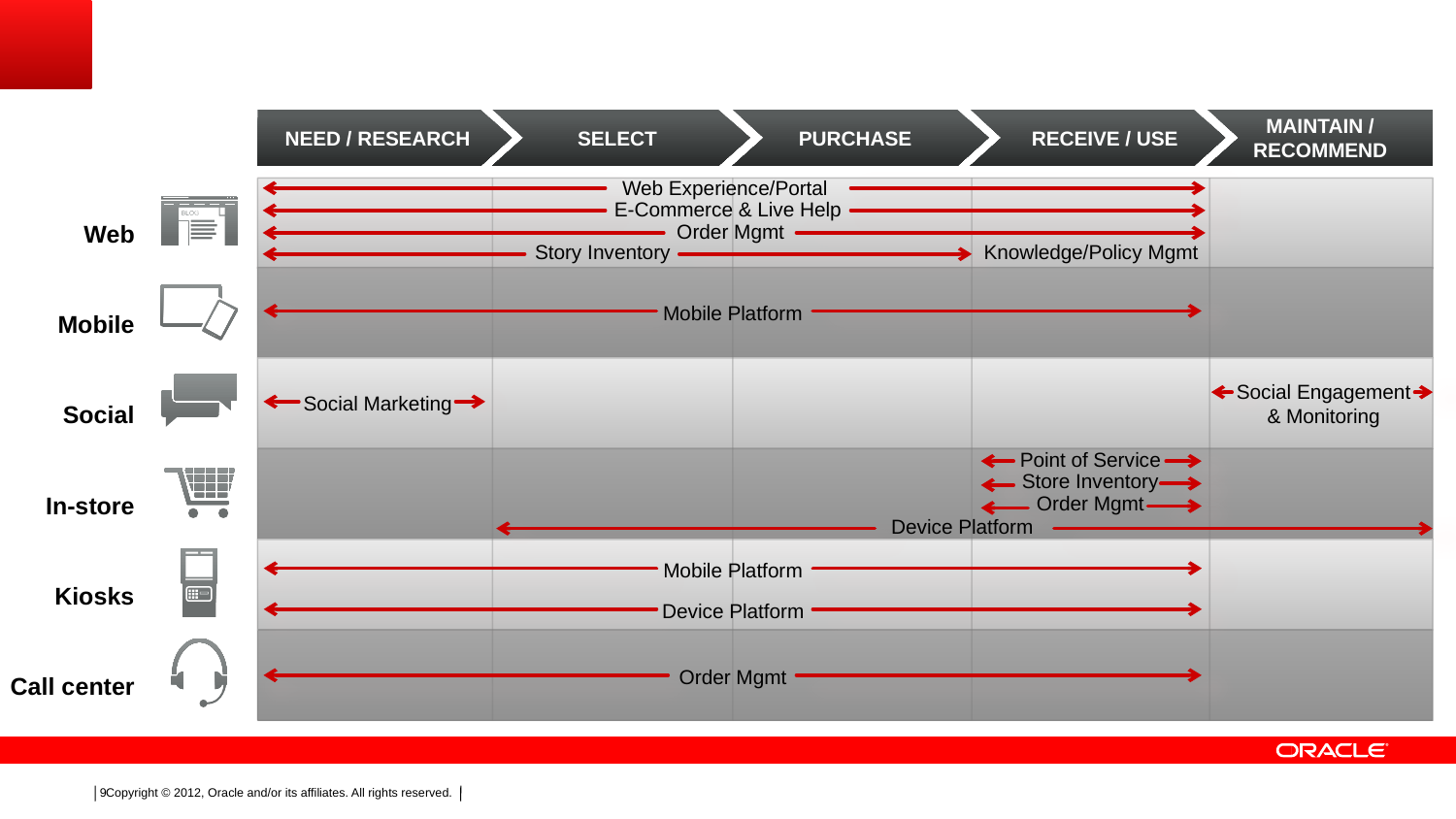

NEED / RESEARCH
SELECT
PURCHASE
RECEIVE / USE
MAINTAIN /
RECOMMEND
Web Experience/Portal
E-Commerce & Live Help
 Order Mgmt

Web

Story Inventory
Knowledge/Policy Mgmt

Mobile

Mobile Platform

Social
Social Engagement
& Monitoring

Social Marketing
Point of Service
Store Inventory
Order Mgmt

In-store

Device Platform

Mobile Platform
Kiosks
Device Platform

Call center
Order Mgmt